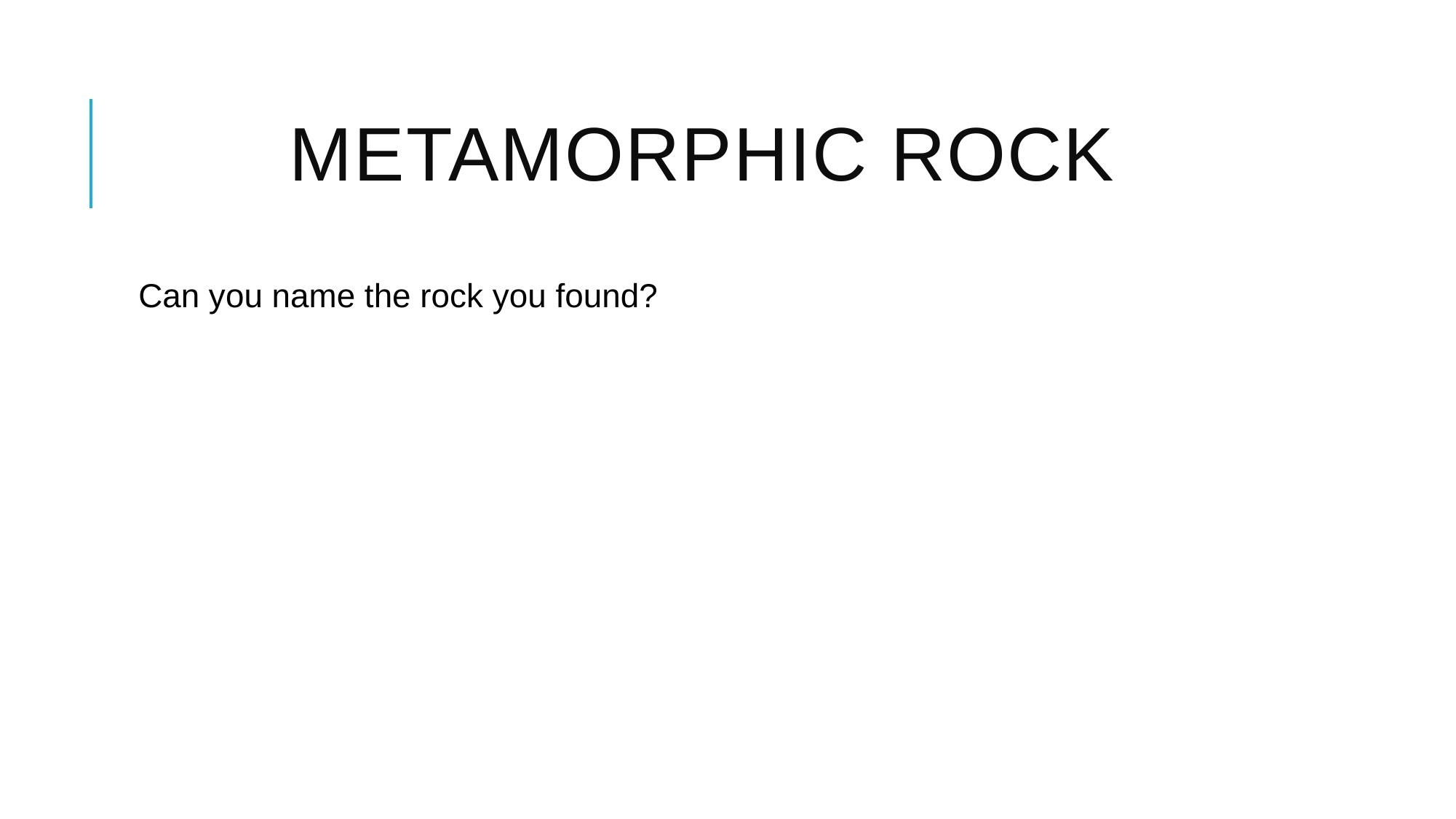

# Metamorphic rock
Can you name the rock you found?